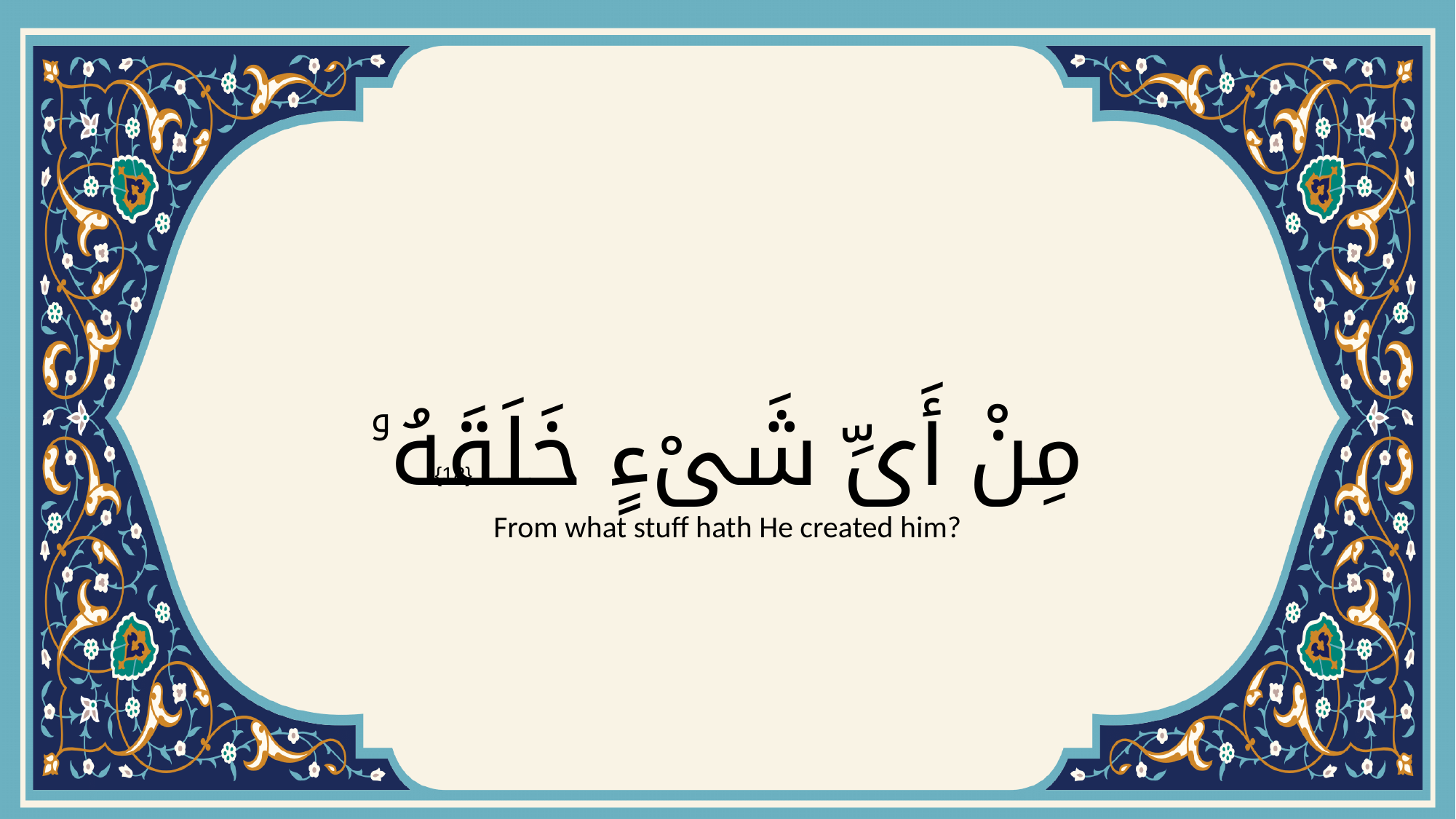

# مِنْ أَىِّ شَىْءٍ خَلَقَهُۥ
{18}
From what stuff hath He created him?